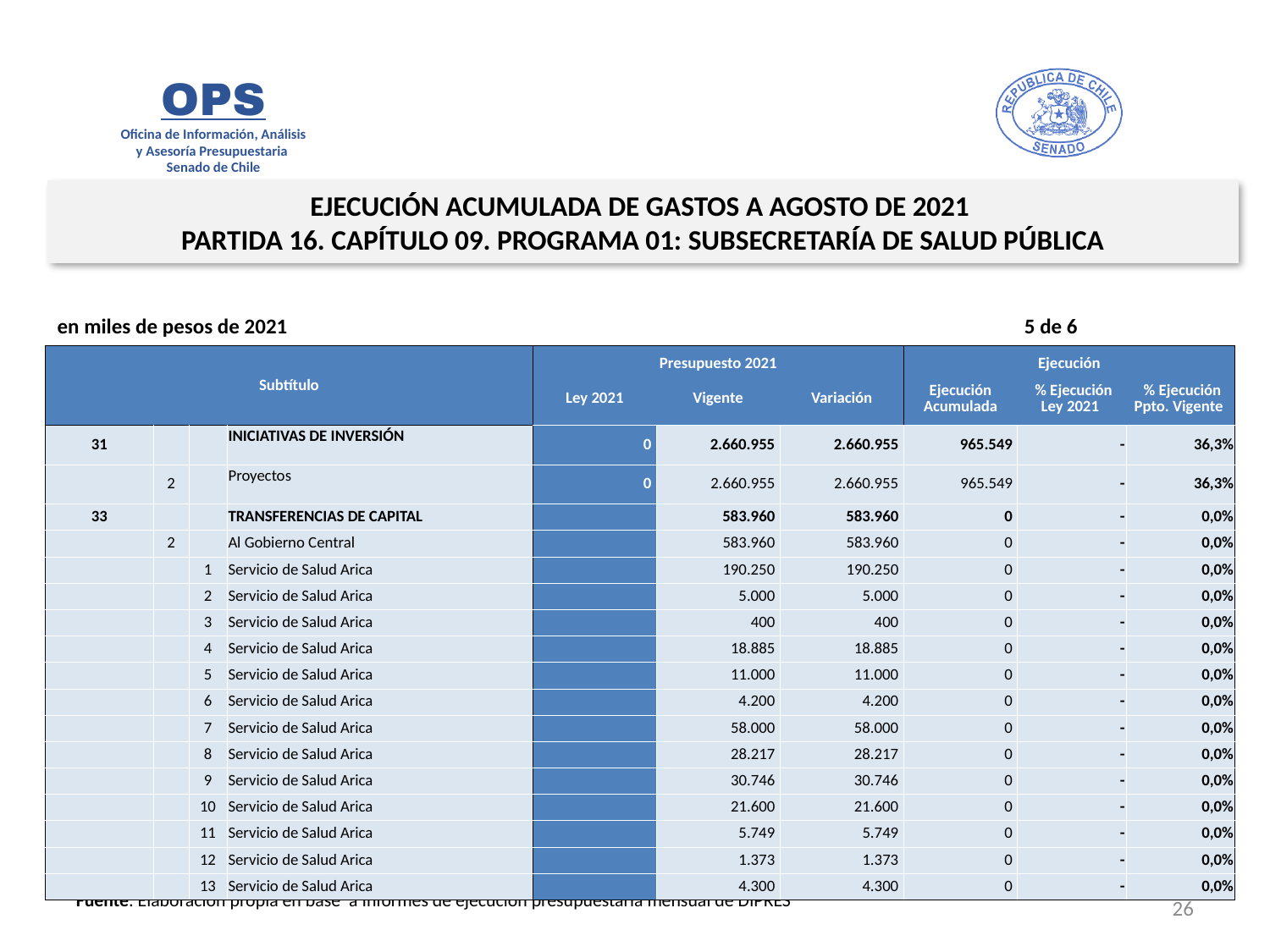

EJECUCIÓN ACUMULADA DE GASTOS A AGOSTO DE 2021
PARTIDA 16. CAPÍTULO 09. PROGRAMA 01: SUBSECRETARÍA DE SALUD PÚBLICA
en miles de pesos de 2021                                                                                                                                                        5 de 6
| Subtítulo |  |  |  | Presupuesto 2021 |  |  | Ejecución |  |  |
| --- | --- | --- | --- | --- | --- | --- | --- | --- | --- |
|  |  |  |  | Ley 2021 | Vigente | Variación | Ejecución Acumulada | % Ejecución Ley 2021 | % Ejecución Ppto. Vigente |
| 31 |  |  | INICIATIVAS DE INVERSIÓN | 0 | 2.660.955 | 2.660.955 | 965.549 | - | 36,3% |
|  | 2 |  | Proyectos | 0 | 2.660.955 | 2.660.955 | 965.549 | - | 36,3% |
| 33 |  |  | TRANSFERENCIAS DE CAPITAL |  | 583.960 | 583.960 | 0 | - | 0,0% |
|  | 2 |  | Al Gobierno Central |  | 583.960 | 583.960 | 0 | - | 0,0% |
|  |  | 1 | Servicio de Salud Arica |  | 190.250 | 190.250 | 0 | - | 0,0% |
|  |  | 2 | Servicio de Salud Arica |  | 5.000 | 5.000 | 0 | - | 0,0% |
|  |  | 3 | Servicio de Salud Arica |  | 400 | 400 | 0 | - | 0,0% |
|  |  | 4 | Servicio de Salud Arica |  | 18.885 | 18.885 | 0 | - | 0,0% |
|  |  | 5 | Servicio de Salud Arica |  | 11.000 | 11.000 | 0 | - | 0,0% |
|  |  | 6 | Servicio de Salud Arica |  | 4.200 | 4.200 | 0 | - | 0,0% |
|  |  | 7 | Servicio de Salud Arica |  | 58.000 | 58.000 | 0 | - | 0,0% |
|  |  | 8 | Servicio de Salud Arica |  | 28.217 | 28.217 | 0 | - | 0,0% |
|  |  | 9 | Servicio de Salud Arica |  | 30.746 | 30.746 | 0 | - | 0,0% |
|  |  | 10 | Servicio de Salud Arica |  | 21.600 | 21.600 | 0 | - | 0,0% |
|  |  | 11 | Servicio de Salud Arica |  | 5.749 | 5.749 | 0 | - | 0,0% |
|  |  | 12 | Servicio de Salud Arica |  | 1.373 | 1.373 | 0 | - | 0,0% |
|  |  | 13 | Servicio de Salud Arica |  | 4.300 | 4.300 | 0 | - | 0,0% |
26